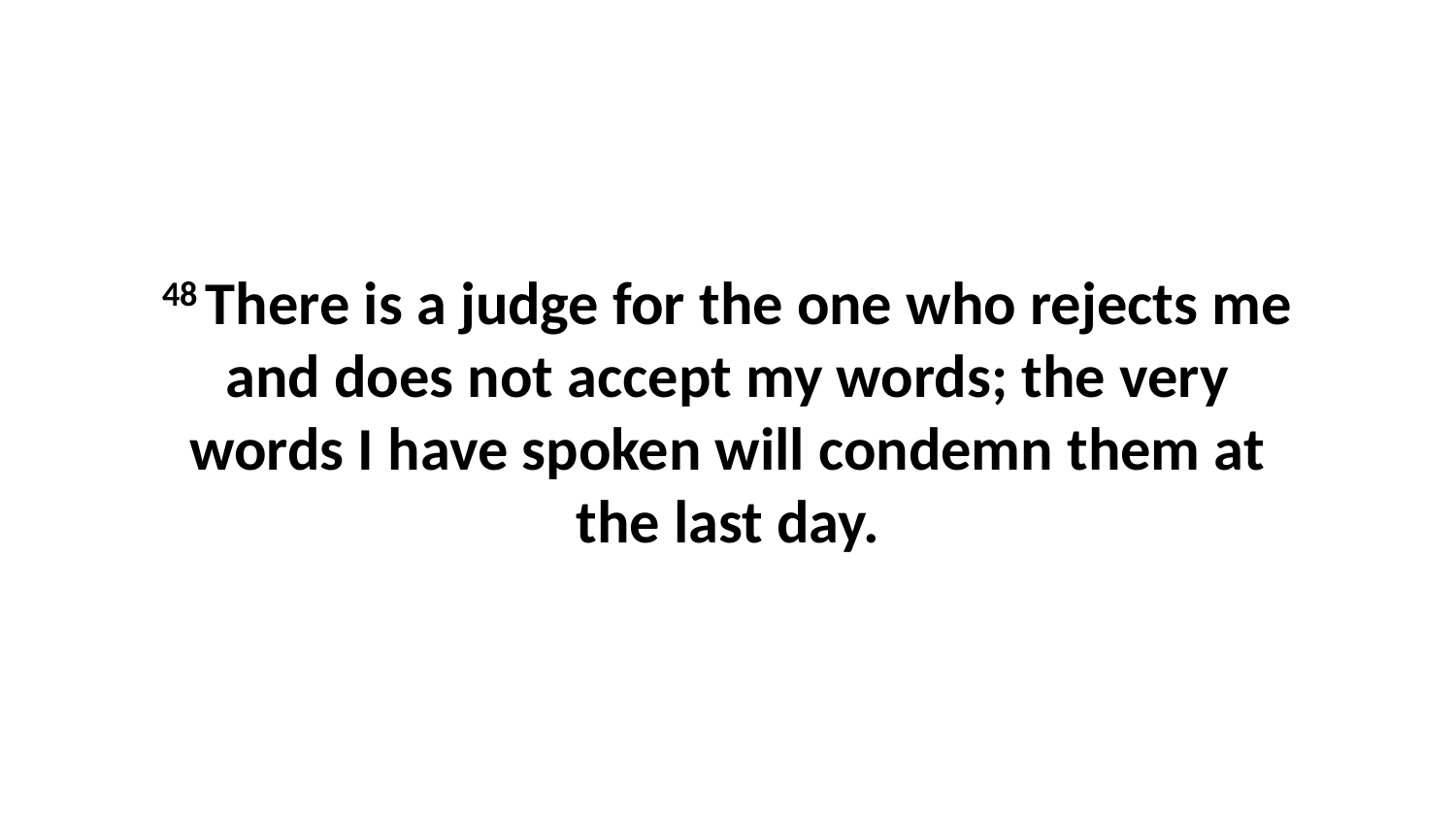

48 There is a judge for the one who rejects me and does not accept my words; the very words I have spoken will condemn them at the last day.